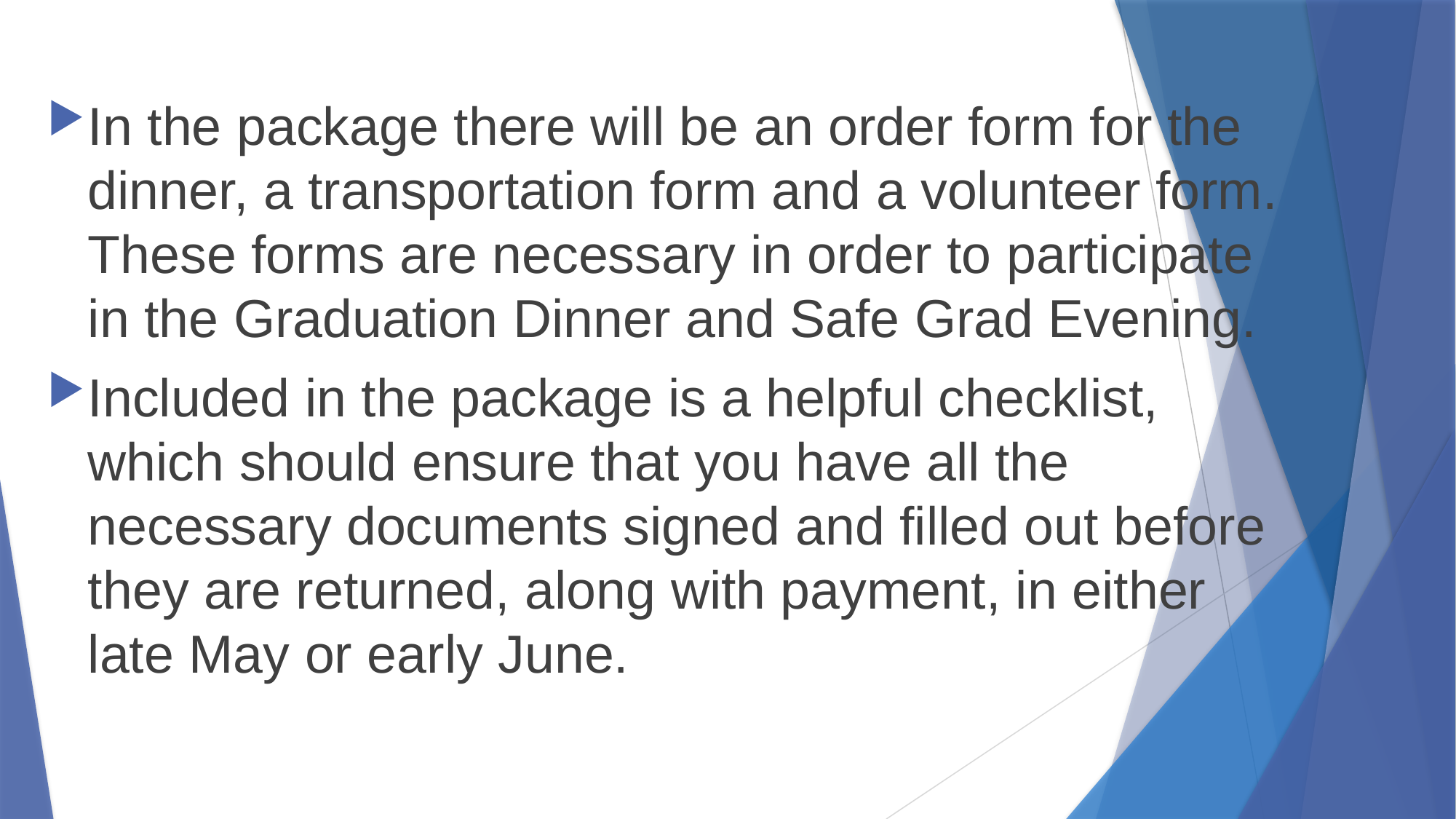

In the package there will be an order form for the dinner, a transportation form and a volunteer form. These forms are necessary in order to participate in the Graduation Dinner and Safe Grad Evening.
Included in the package is a helpful checklist, which should ensure that you have all the necessary documents signed and filled out before they are returned, along with payment, in either late May or early June.